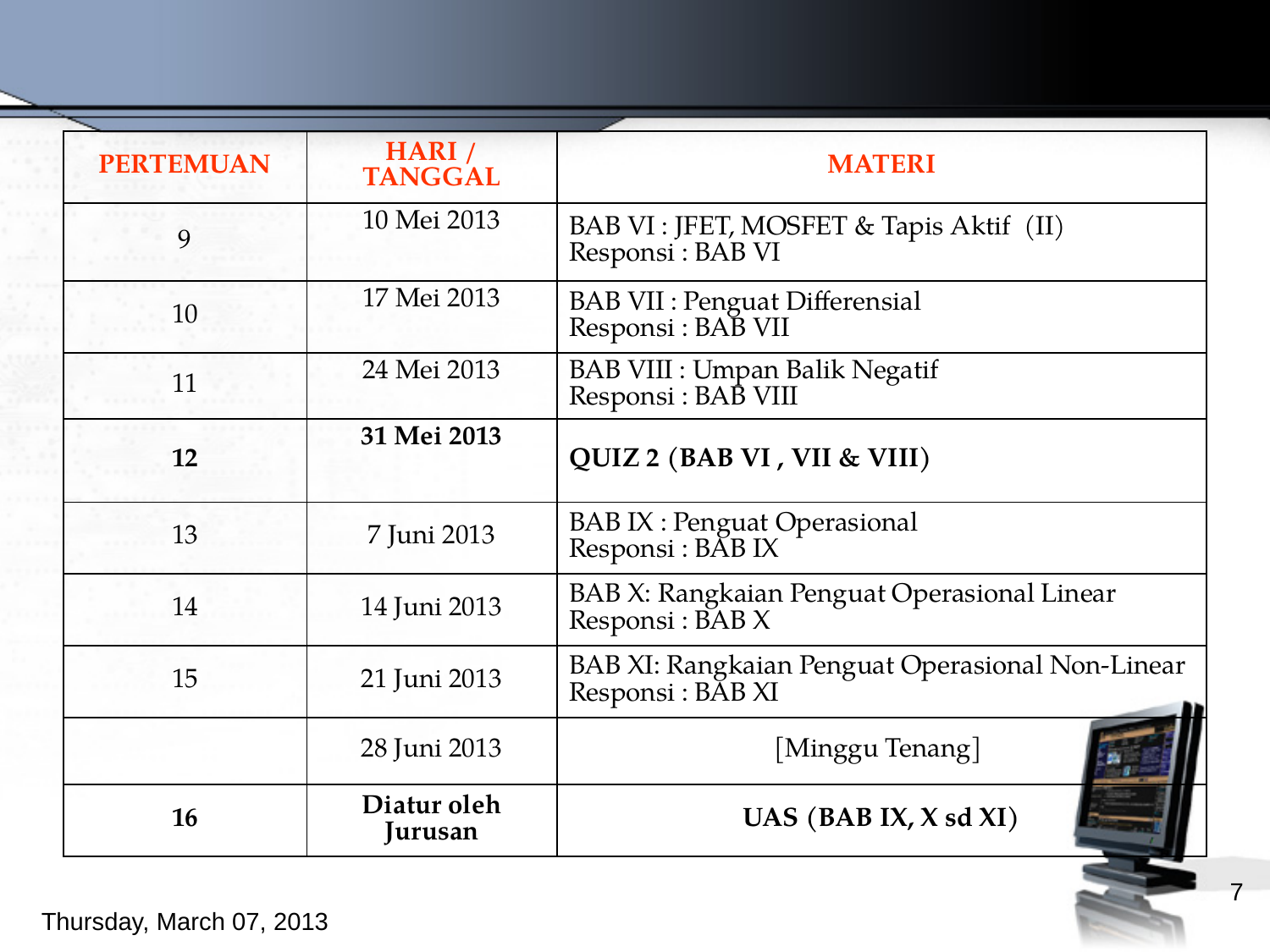

| PERTEMUAN | HARI / TANGGAL | MATERI |
| --- | --- | --- |
| 9 | 10 Mei 2013 | BAB VI : JFET, MOSFET & Tapis Aktif (II) Responsi : BAB VI |
| 10 | 17 Mei 2013 | BAB VII : Penguat Differensial Responsi : BAB VII |
| 11 | 24 Mei 2013 | BAB VIII : Umpan Balik Negatif Responsi : BAB VIII |
| 12 | 31 Mei 2013 | QUIZ 2 (BAB VI , VII & VIII) |
| 13 | 7 Juni 2013 | BAB IX : Penguat Operasional Responsi : BAB IX |
| 14 | 14 Juni 2013 | BAB X: Rangkaian Penguat Operasional Linear Responsi : BAB X |
| 15 | 21 Juni 2013 | BAB XI: Rangkaian Penguat Operasional Non-Linear Responsi : BAB XI |
|  | 28 Juni 2013 | [Minggu Tenang] |
| 16 | Diatur oleh Jurusan | UAS (BAB IX, X sd XI) |
7
Thursday, March 07, 2013